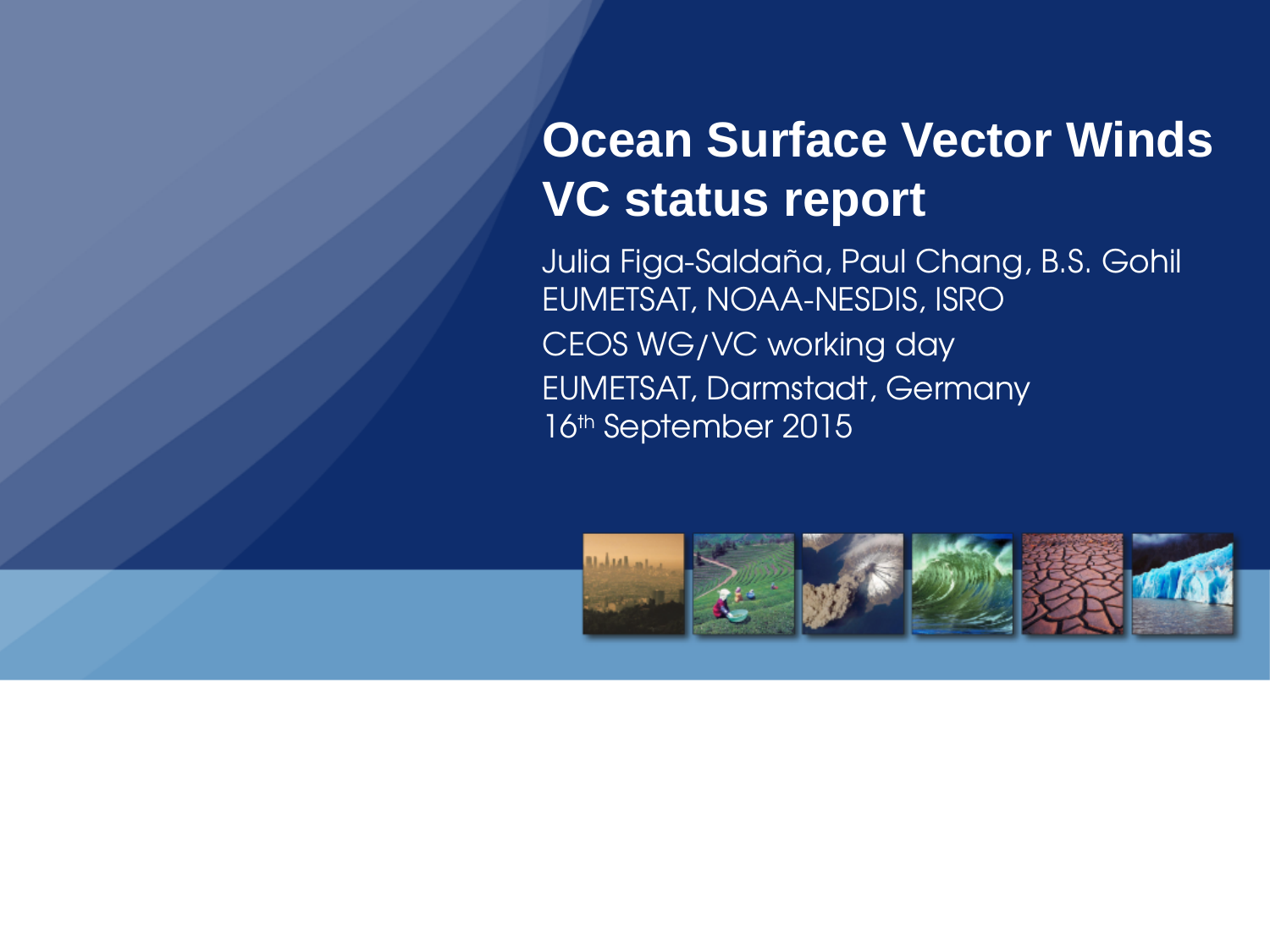

# Ocean Surface Vector Winds VC status report
Julia Figa-Saldaña, Paul Chang, B.S. Gohil
EUMETSAT, NOAA-NESDIS, ISRO
CEOS WG/VC working day
EUMETSAT, Darmstadt, Germany
16th September 2015